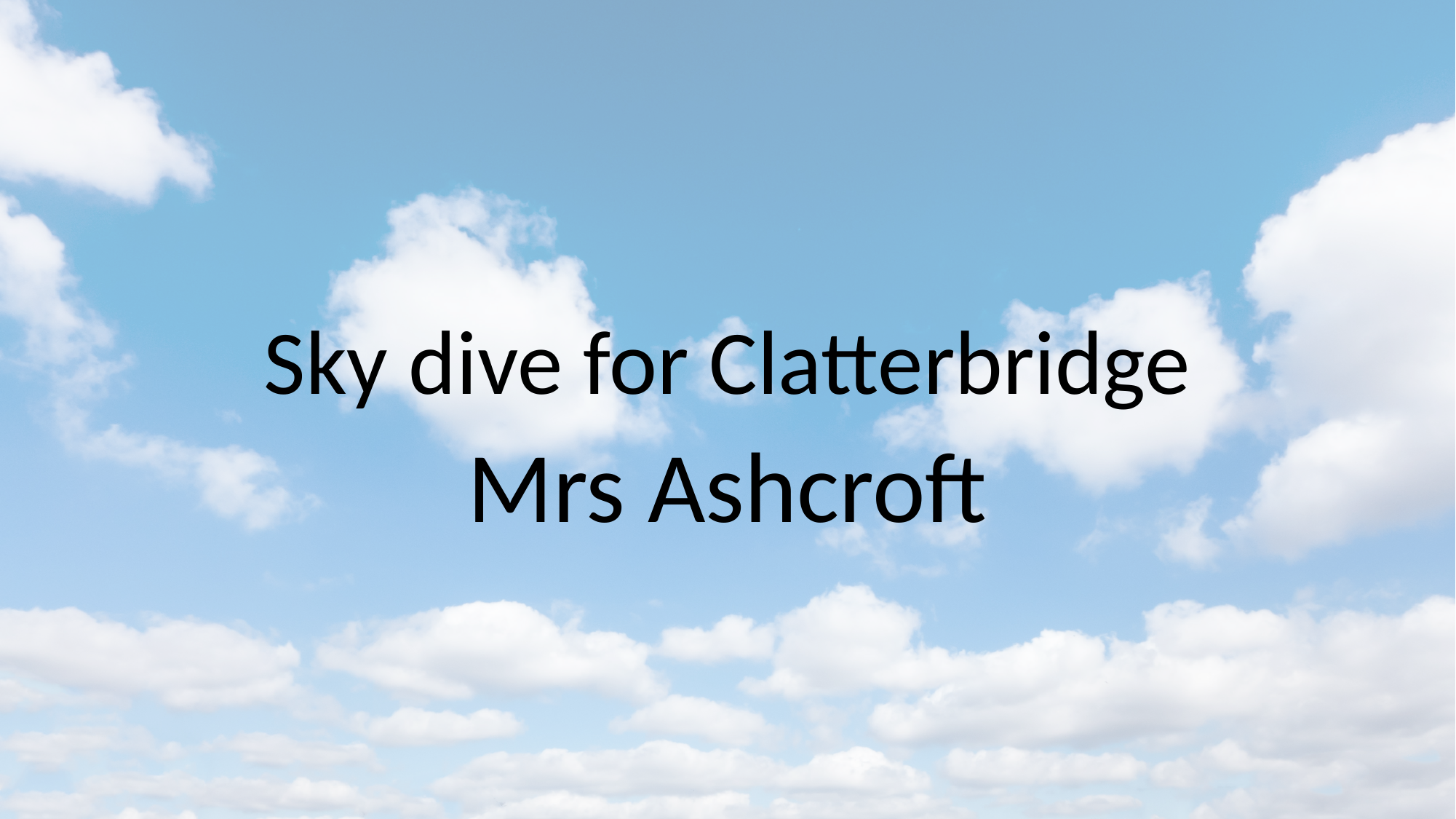

# Sky dive for Clatterbridge
Mrs Ashcroft